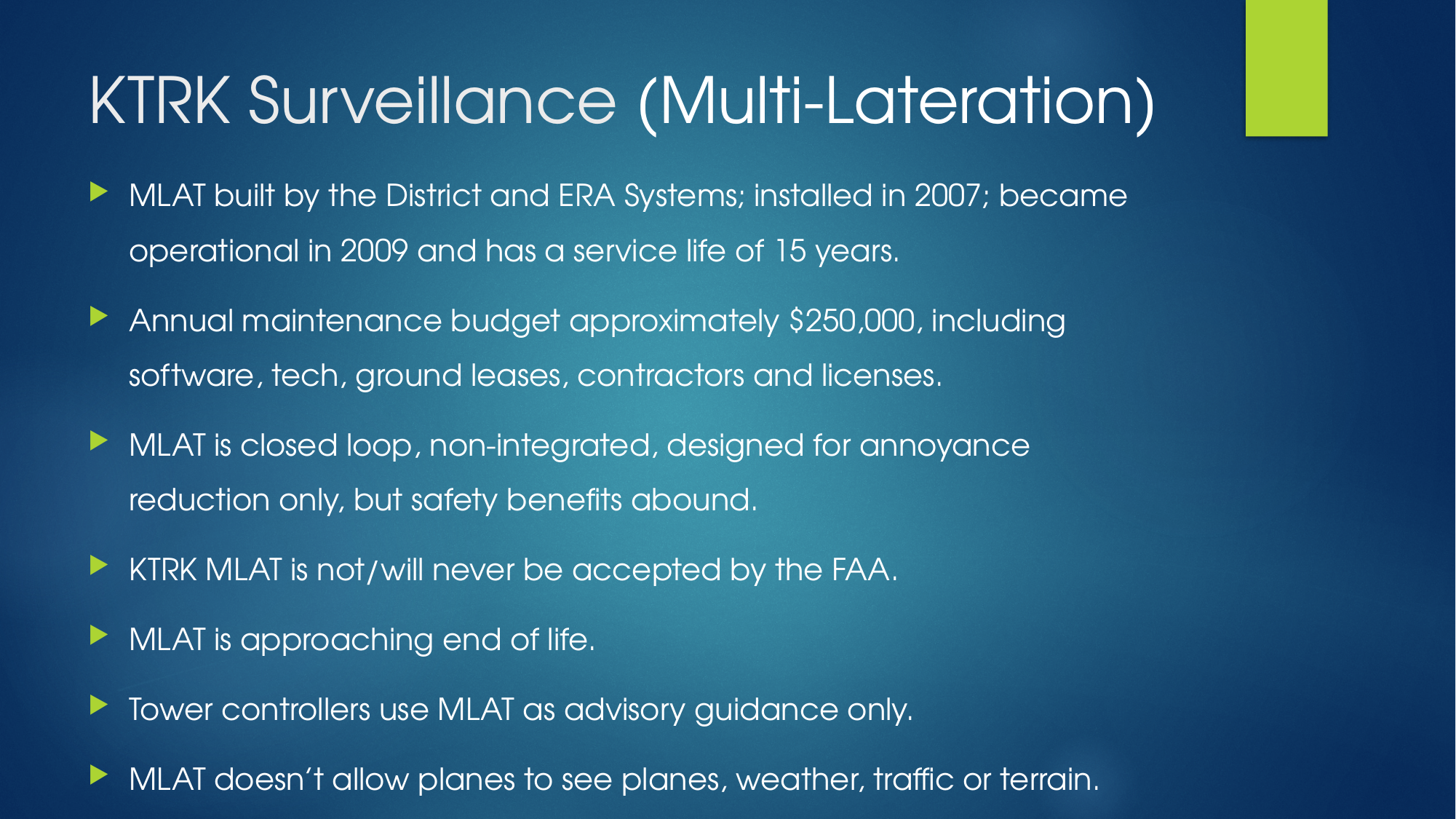

# KTRK Surveillance (Multi-Lateration)
MLAT built by the District and ERA Systems; installed in 2007; became operational in 2009 and has a service life of 15 years.
Annual maintenance budget approximately $250,000, including software, tech, ground leases, contractors and licenses.
MLAT is closed loop, non-integrated, designed for annoyance reduction only, but safety benefits abound.
KTRK MLAT is not/will never be accepted by the FAA.
MLAT is approaching end of life.
Tower controllers use MLAT as advisory guidance only.
MLAT doesn’t allow planes to see planes, weather, traffic or terrain.